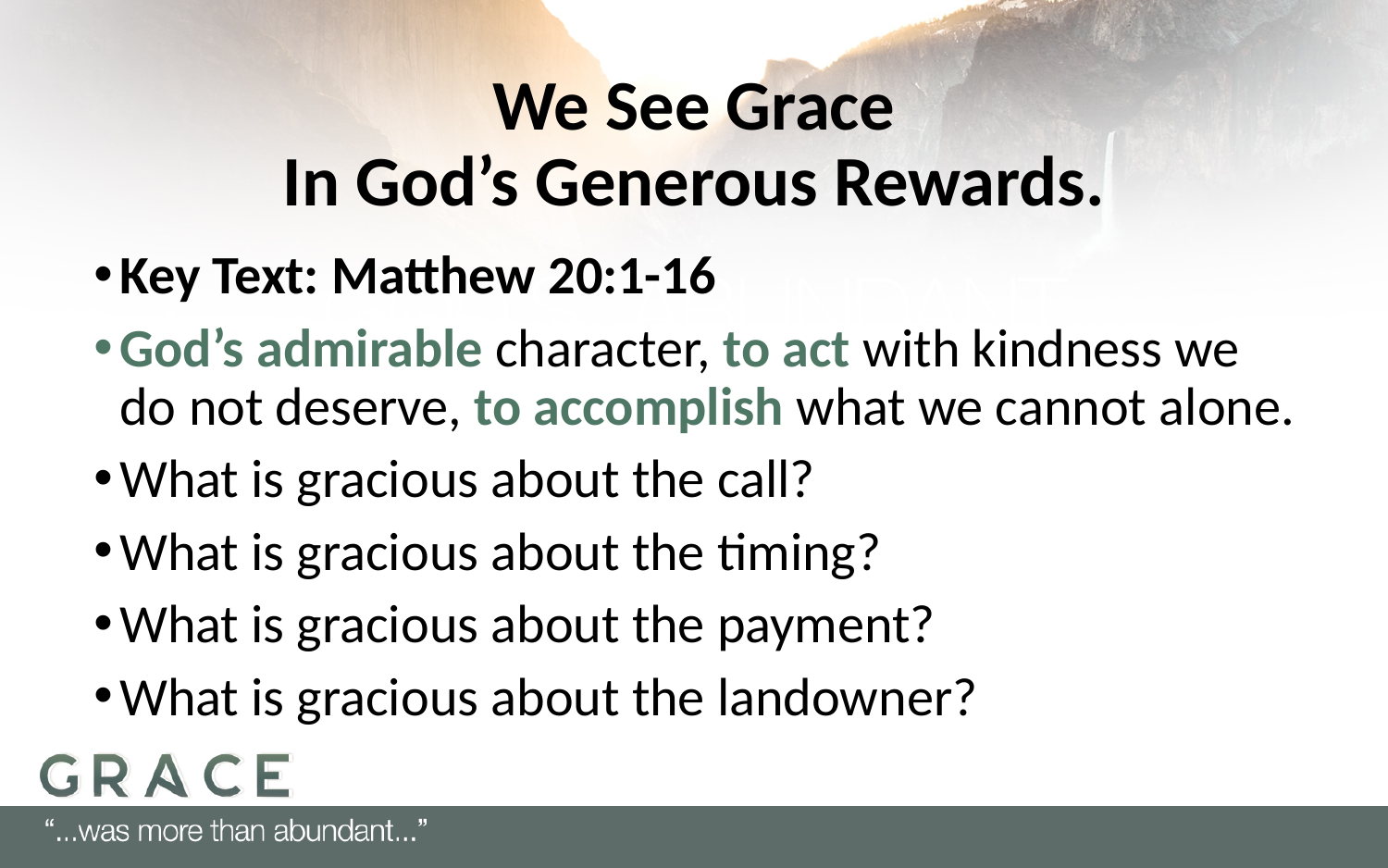

# We See Grace In God’s Generous Rewards.
Key Text: Matthew 20:1-16
God’s admirable character, to act with kindness we do not deserve, to accomplish what we cannot alone.
What is gracious about the call?
What is gracious about the timing?
What is gracious about the payment?
What is gracious about the landowner?